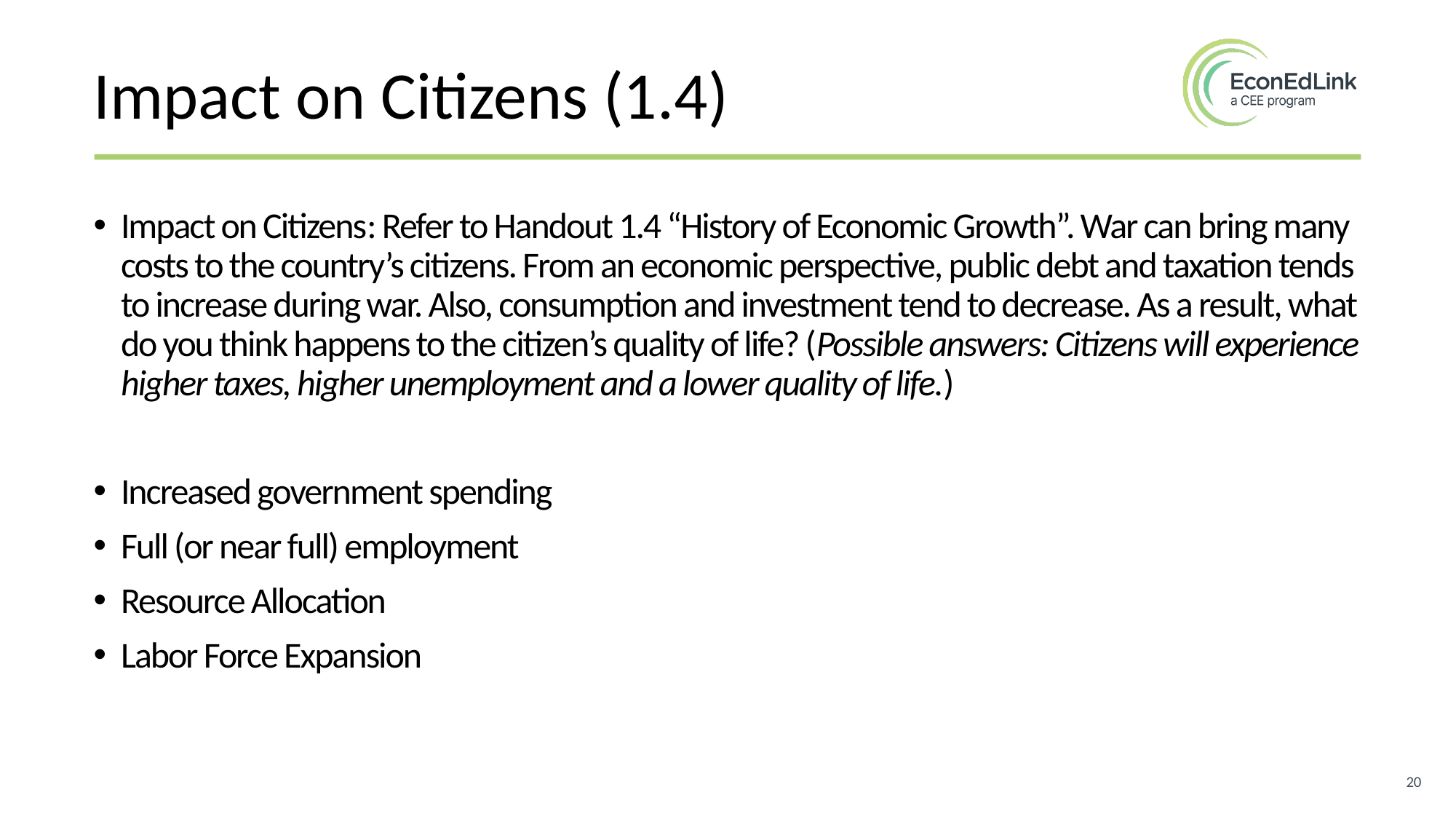

# Impact on Citizens (1.4)
Impact on Citizens: Refer to Handout 1.4 “History of Economic Growth”. War can bring many costs to the country’s citizens. From an economic perspective, public debt and taxation tends to increase during war. Also, consumption and investment tend to decrease. As a result, what do you think happens to the citizen’s quality of life? (Possible answers: Citizens will experience higher taxes, higher unemployment and a lower quality of life.)

Increased government spending
Full (or near full) employment
Resource Allocation
Labor Force Expansion
20